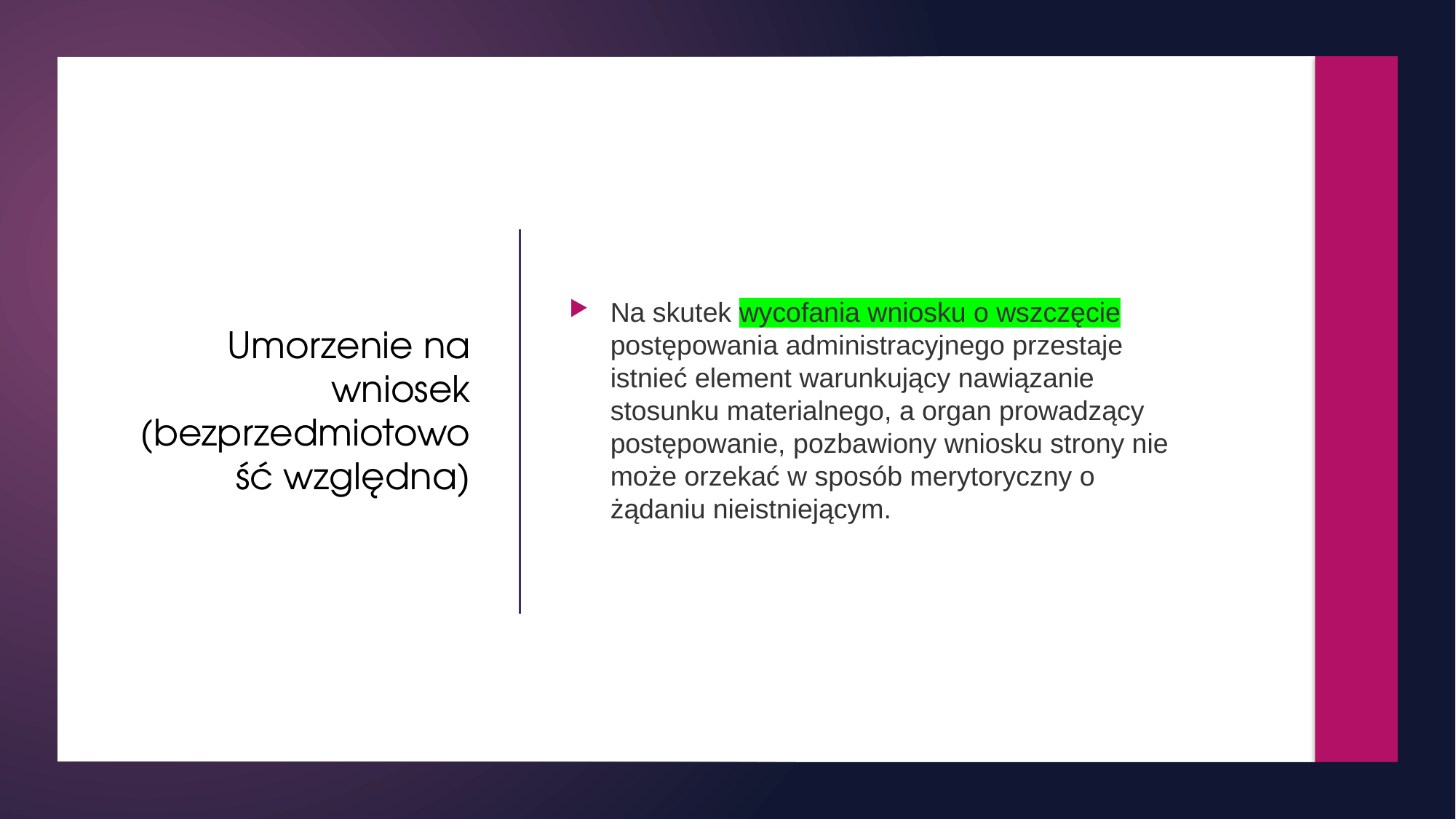

Na skutek wycofania wniosku o wszczęcie postępowania administracyjnego przestaje istnieć element warunkujący nawiązanie stosunku materialnego, a organ prowadzący postępowanie, pozbawiony wniosku strony nie może orzekać w sposób merytoryczny o żądaniu nieistniejącym.
# Umorzenie na wniosek (bezprzedmiotowość względna)